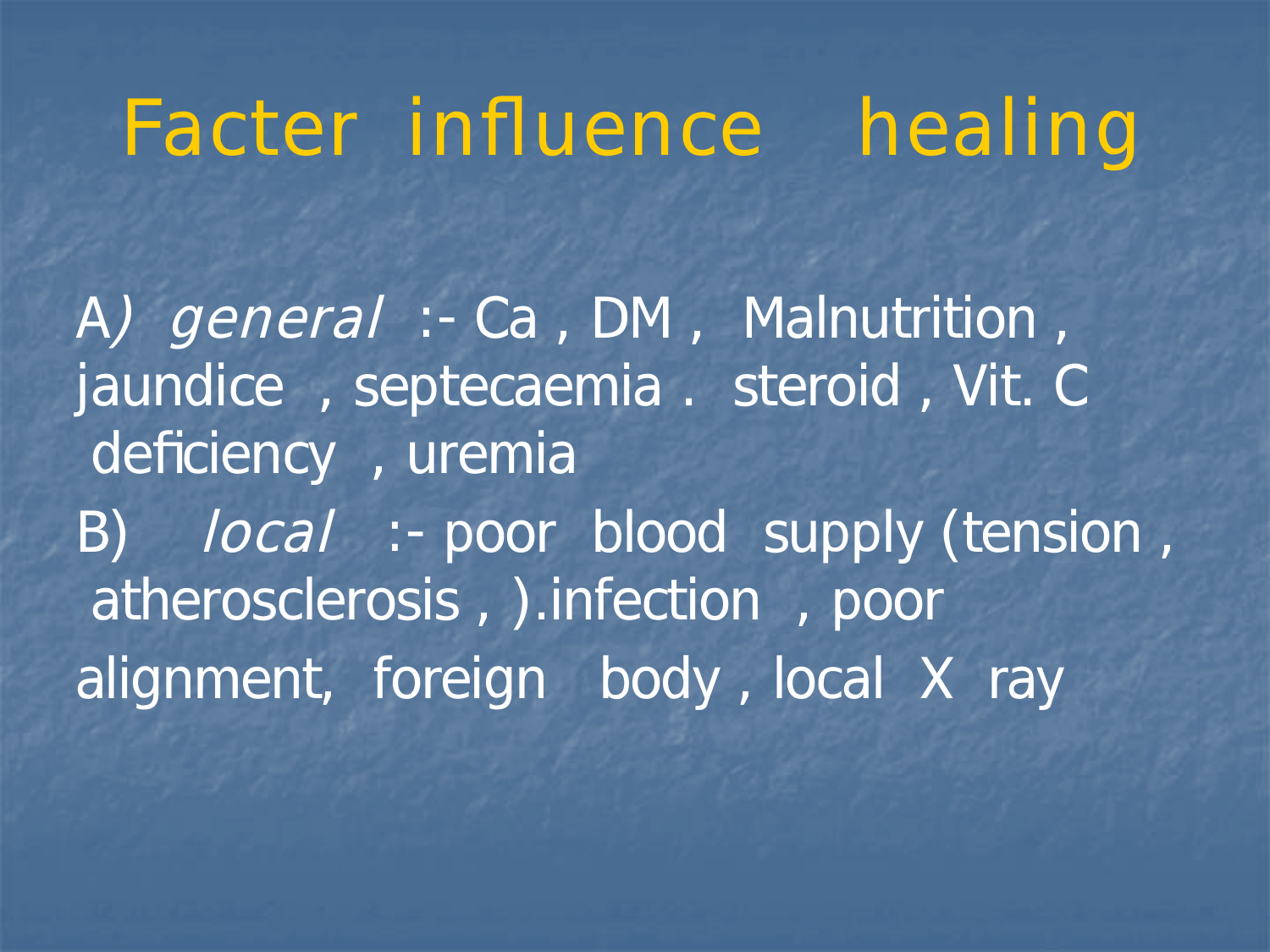

# Facter  influence    healing
A)  general  :- Ca , DM ,  Malnutrition , jaundice  , septecaemia .  steroid , Vit. C  deficiency  , uremia
B)    local   :- poor  blood  supply (tension , atherosclerosis , ).infection  , poor
 alignment,  foreign   body , local  X  ray